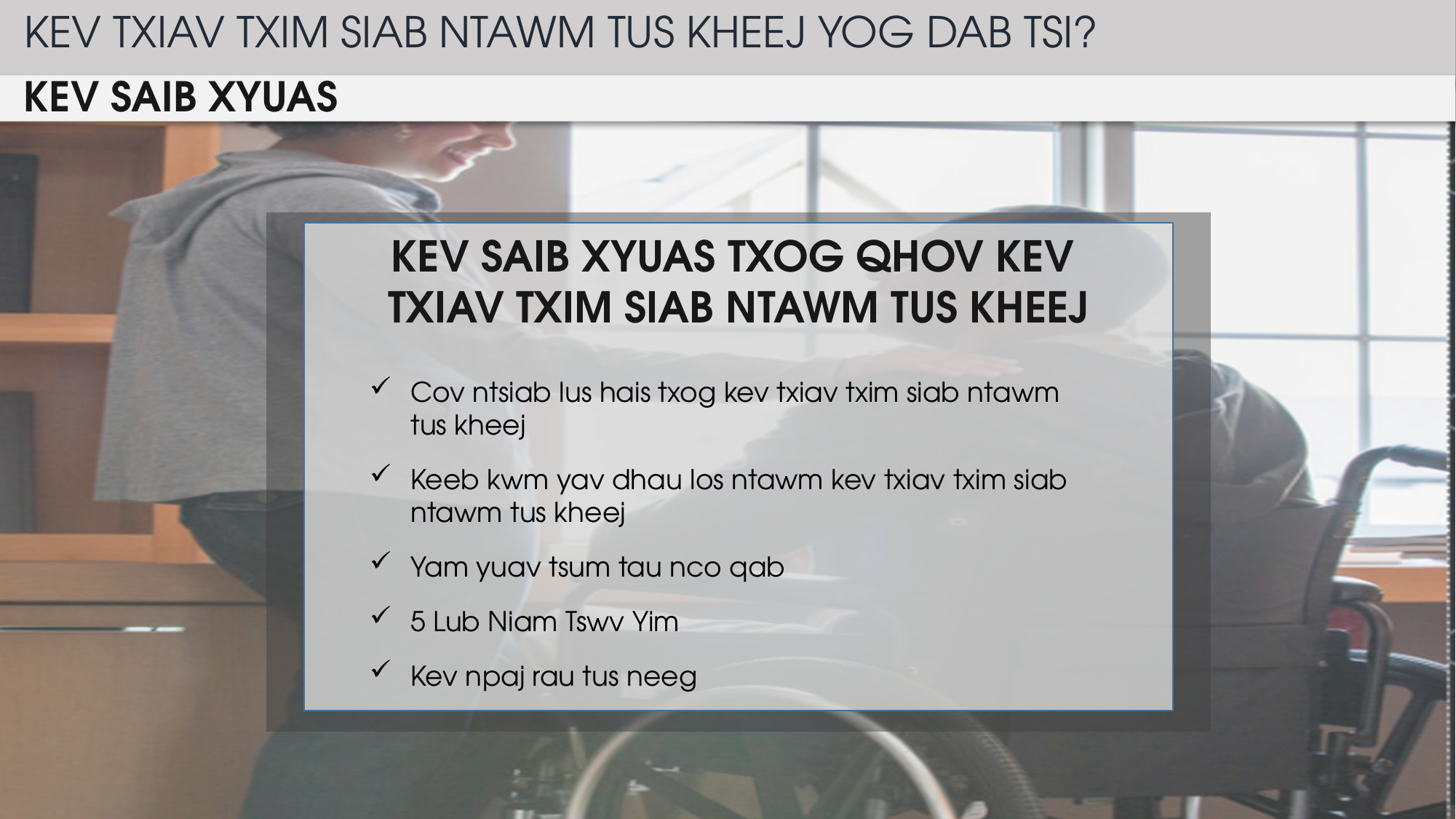

KEV TXIAV TXIM SIAB NTAWM TUS KHEEJ YOG DAB TSI?
KEV SAIB XYUAS

KEV SAIB XYUAS TXOG QHOV KEV
TXIAV TXIM SIAB NTAWM TUS KHEEJ

Cov ntsiab lus hais txog kev txiav txim siab ntawm
tus kheej

Keeb kwm yav dhau los ntawm kev txiav txim siab
ntawm tus kheej

Yam yuav tsum tau nco qab

5 Lub Niam Tswv Yim

Kev npaj rau tus neeg